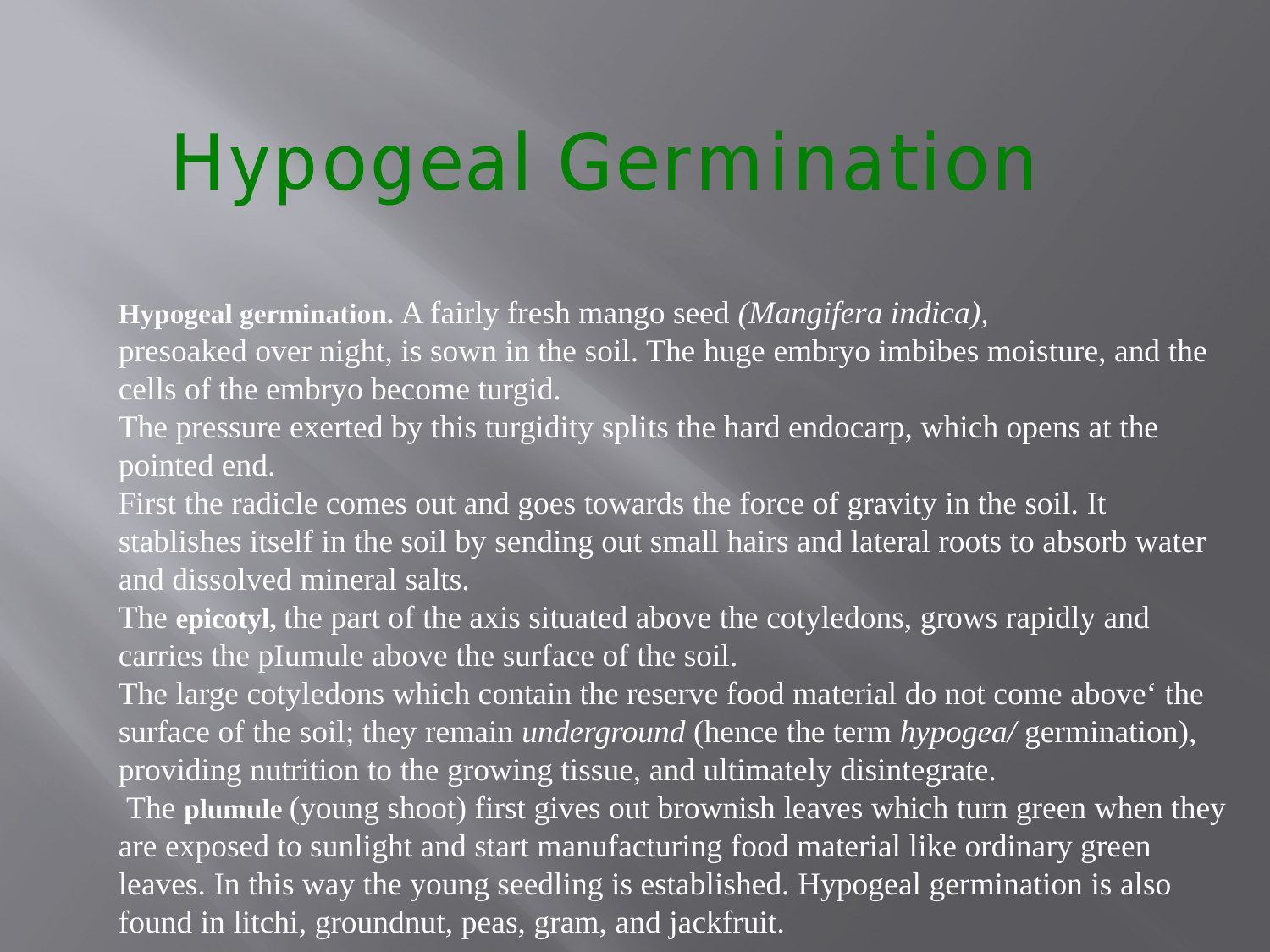

Hypogeal Germination
Hypogeal germination. A fairly fresh mango seed (Mangifera indica),
presoaked over night, is sown in the soil. The huge embryo imbibes moisture, and the cells of the embryo become turgid.
The pressure exerted by this turgidity splits the hard endocarp, which opens at the pointed end.
First the radicle comes out and goes towards the force of gravity in the soil. It stablishes itself in the soil by sending out small hairs and lateral roots to absorb water and dissolved mineral salts.
The epicotyl, the part of the axis situated above the cotyledons, grows rapidly and carries the pIumule above the surface of the soil.
The large cotyledons which contain the reserve food material do not come above‘ the surface of the soil; they remain underground (hence the term hypogea/ germination), providing nutrition to the growing tissue, and ultimately disintegrate.
 The plumule (young shoot) first gives out brownish leaves which turn green when they are exposed to sunlight and start manufacturing food material like ordinary green leaves. In this way the young seedling is established. Hypogeal germination is also found in litchi, groundnut, peas, gram, and jackfruit.